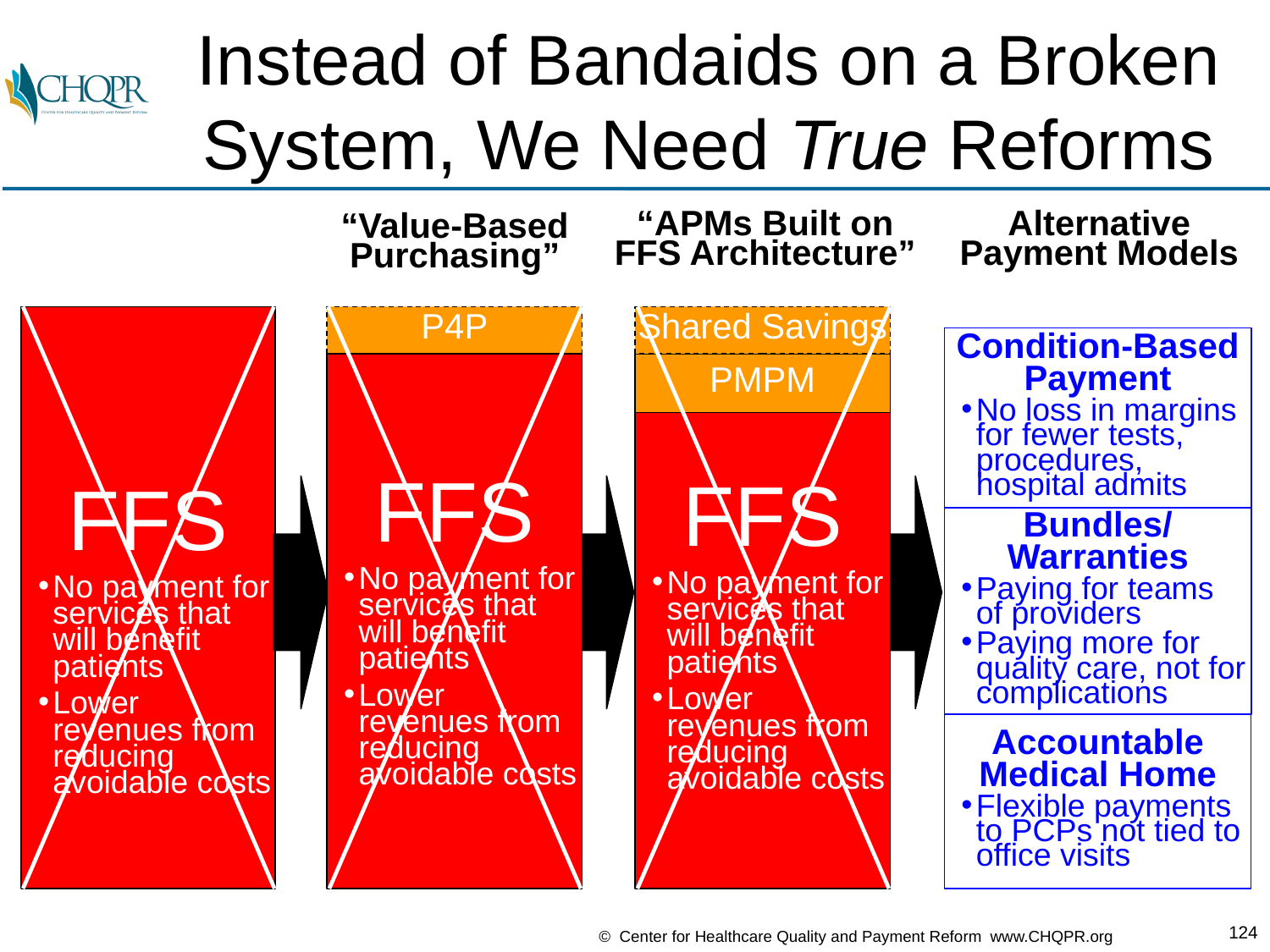

# Instead of Bandaids on a Broken System, We Need True Reforms
“APMs Built on
FFS Architecture”
Alternative
Payment Models
“Value-Based
Purchasing”
FFS
No payment for services that will benefit patients
Lower revenues from reducing avoidable costs

P4P
Shared Savings
Condition-Based
Payment
No loss in margins
for fewer tests, procedures, hospital admits
PMPM
FFS
No payment for services that will benefit patients
Lower revenues from reducing avoidable costs
FFS
No payment for services that will benefit patients
Lower revenues from reducing avoidable costs

Bundles/
Warranties
Paying for teams
of providers
Paying more for quality care, not for
complications
Accountable
Medical Home
Flexible payments to PCPs not tied to office visits